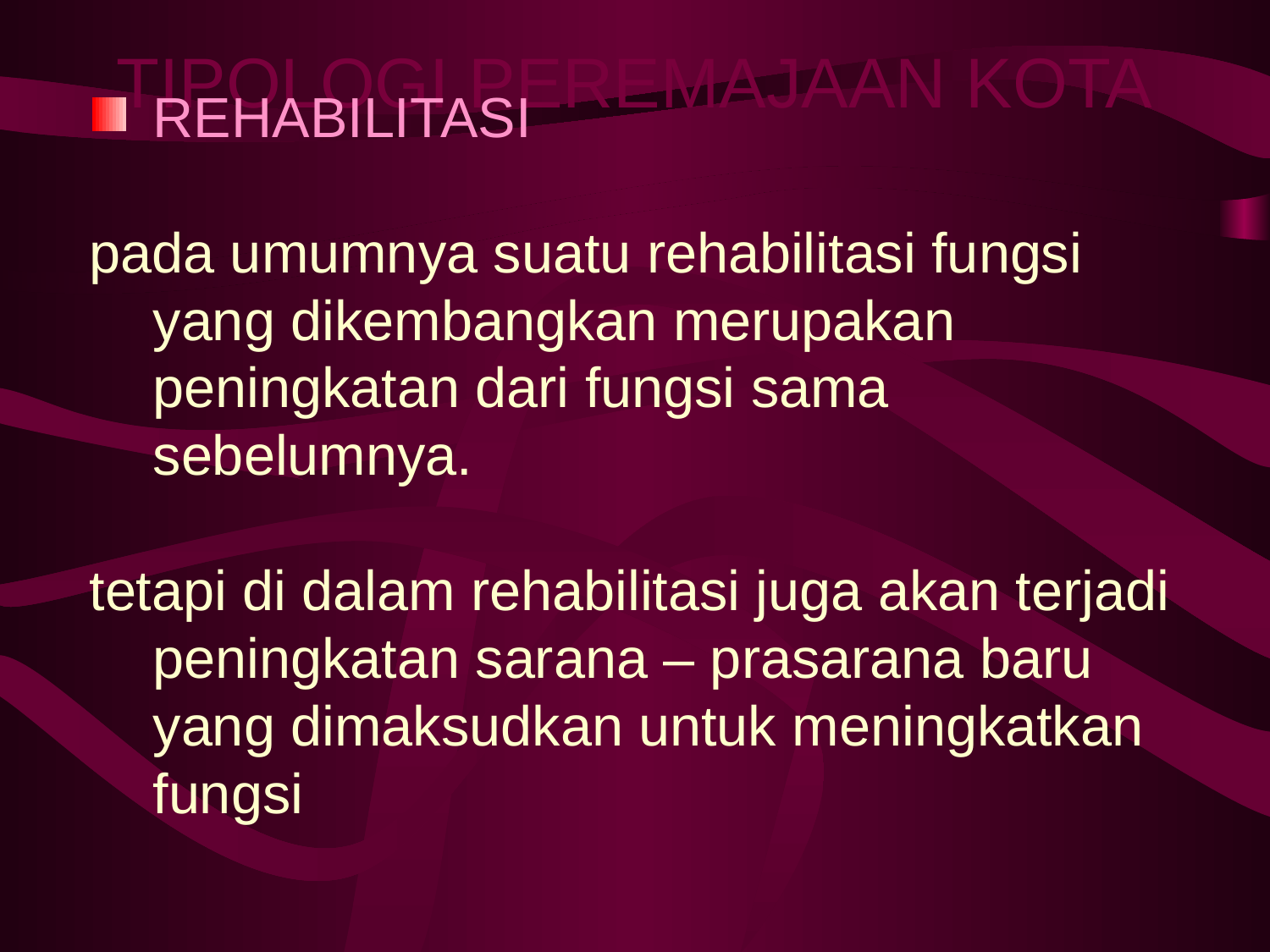

# TIPOLOGI PEREMAJAAN KOTA
REHABILITASI

pada umumnya suatu rehabilitasi fungsi yang dikembangkan merupakan peningkatan dari fungsi sama sebelumnya.

tetapi di dalam rehabilitasi juga akan terjadi peningkatan sarana – prasarana baru yang dimaksudkan untuk meningkatkan fungsi